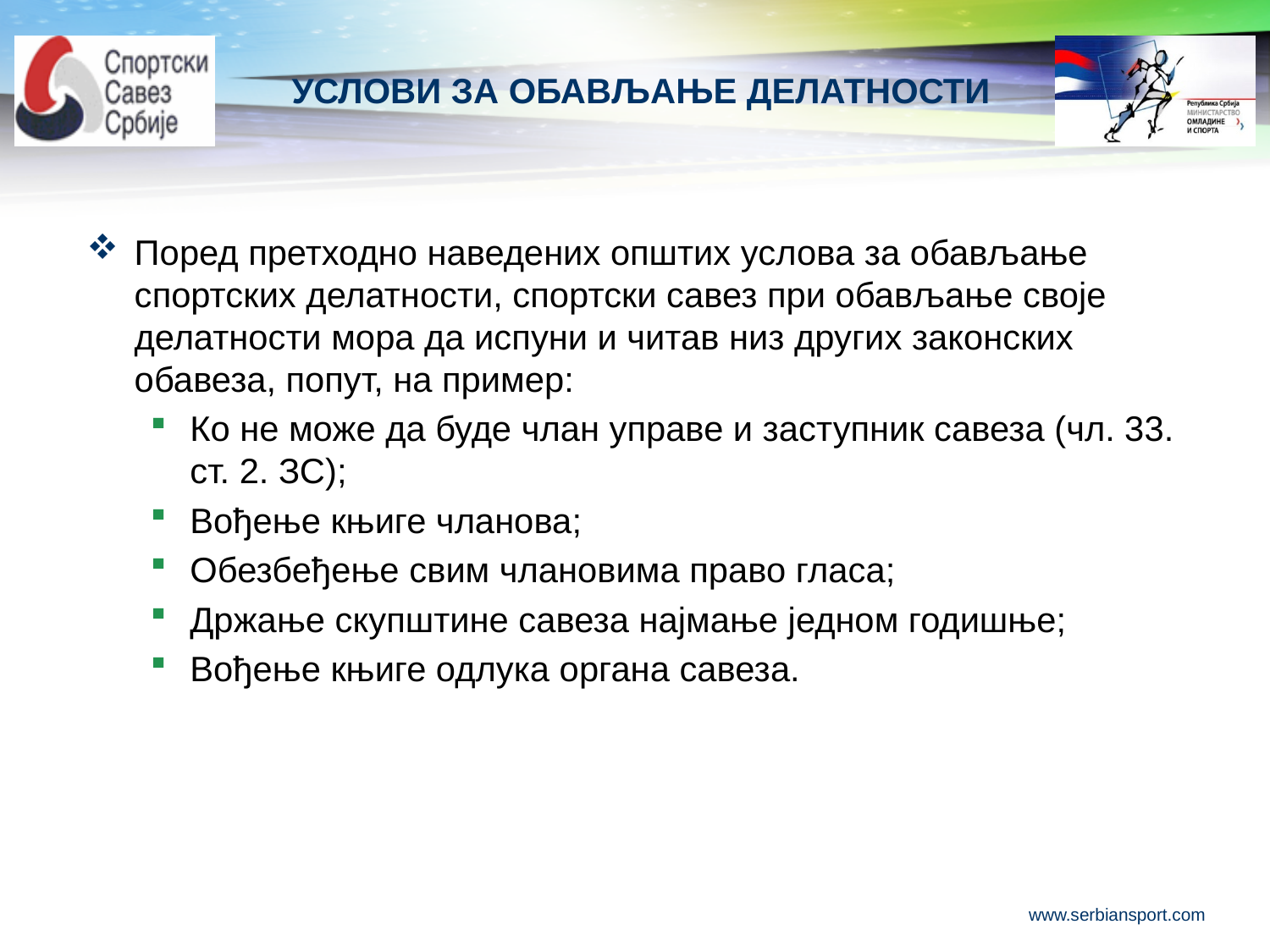

# УСЛОВИ ЗА ОБАВЉАЊЕ ДЕЛАТНОСТИ
Поред претходно наведених општих услова за обављање спортских делатности, спортски савез при обављање своје делатности мора да испуни и читав низ других законских обавеза, попут, на пример:
Ко не може да буде члан управе и заступник савеза (чл. 33. ст. 2. ЗС);
Вођење књиге чланова;
Обезбеђење свим члановима право гласа;
Држање скупштине савеза најмање једном годишње;
Вођење књиге одлука органа савеза.
www.serbiansport.com